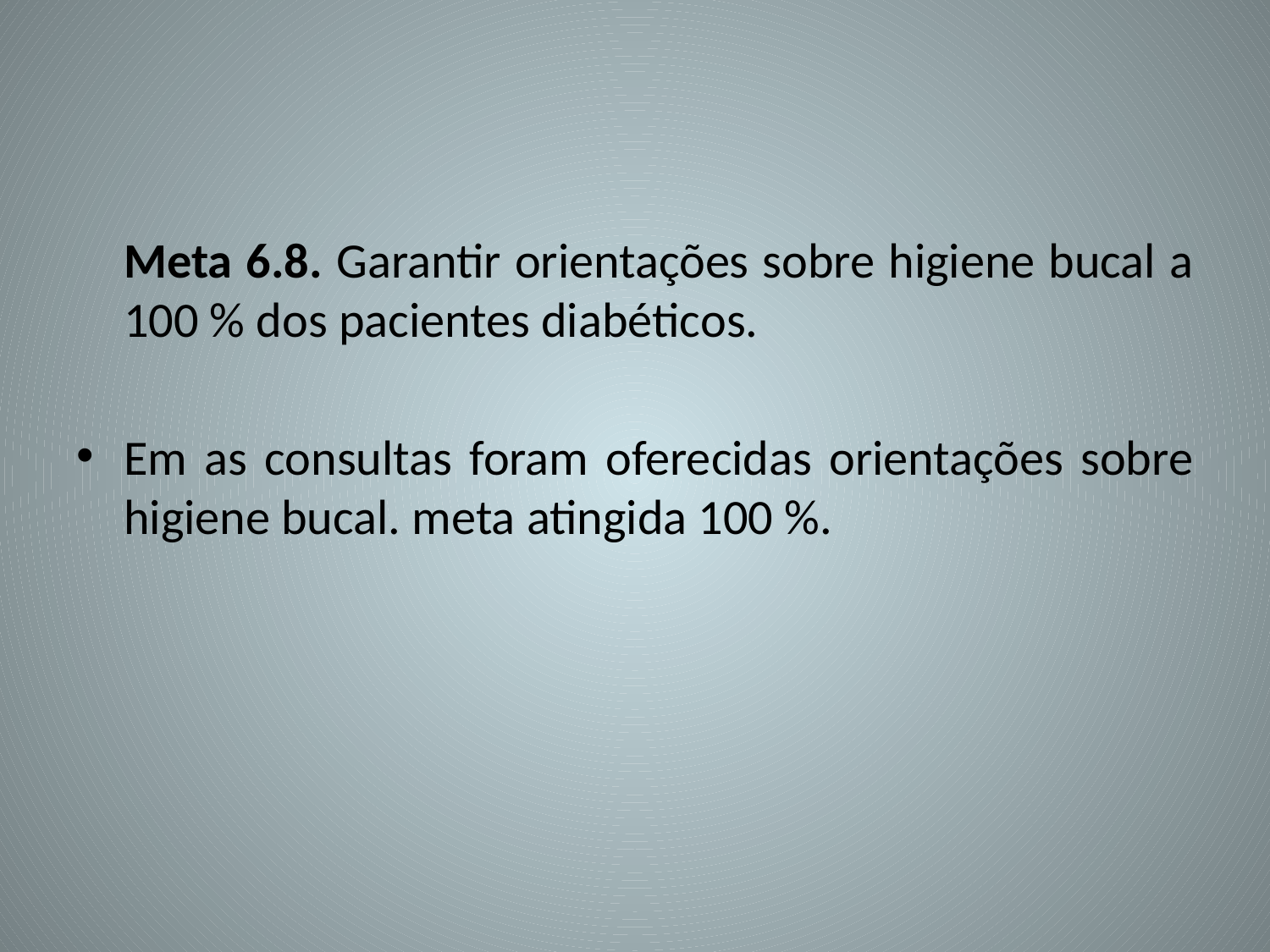

#
	Meta 6.8. Garantir orientações sobre higiene bucal a 100 % dos pacientes diabéticos.

Em as consultas foram oferecidas orientações sobre higiene bucal. meta atingida 100 %.